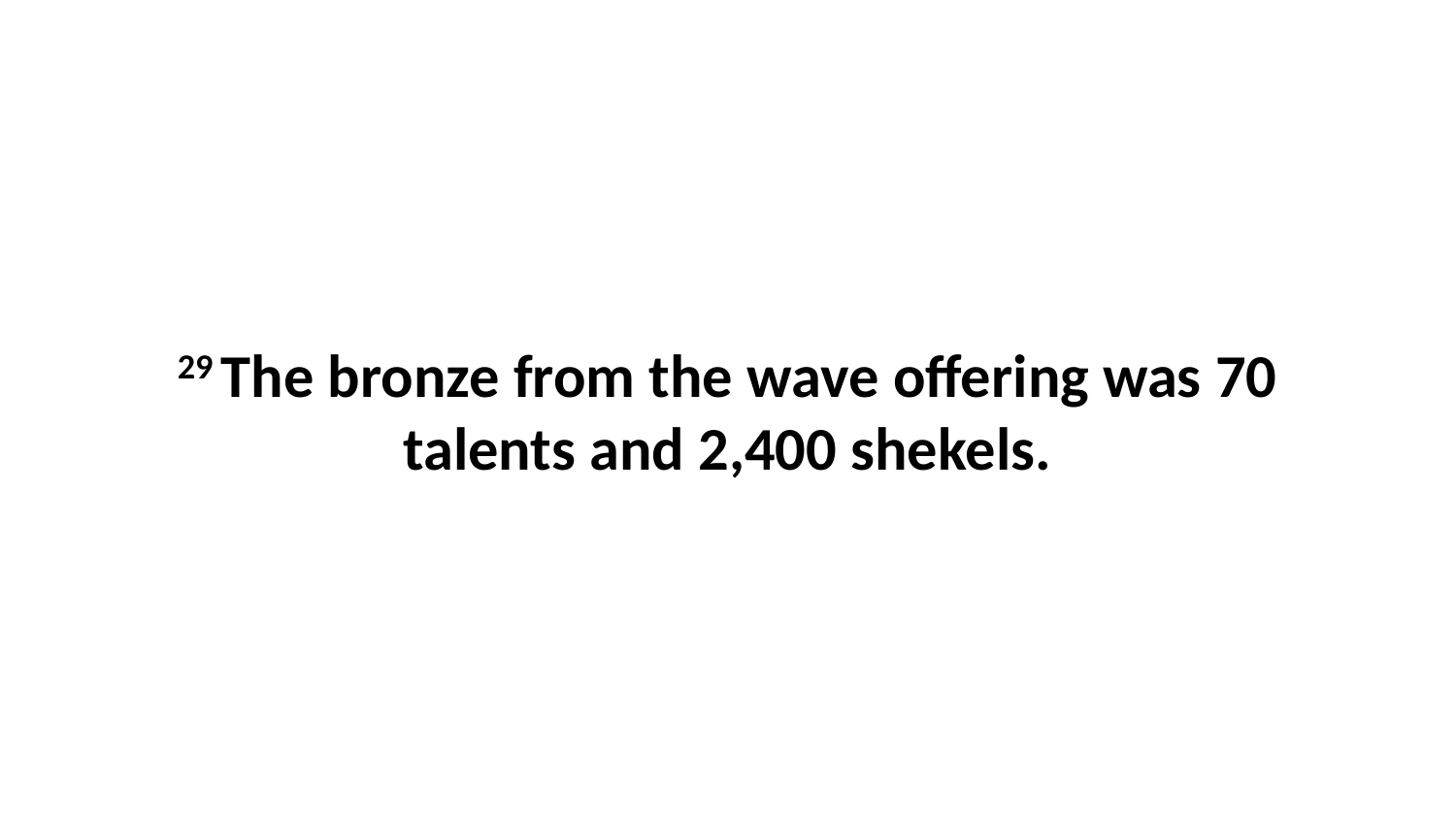

29 The bronze from the wave offering was 70 talents and 2,400 shekels.